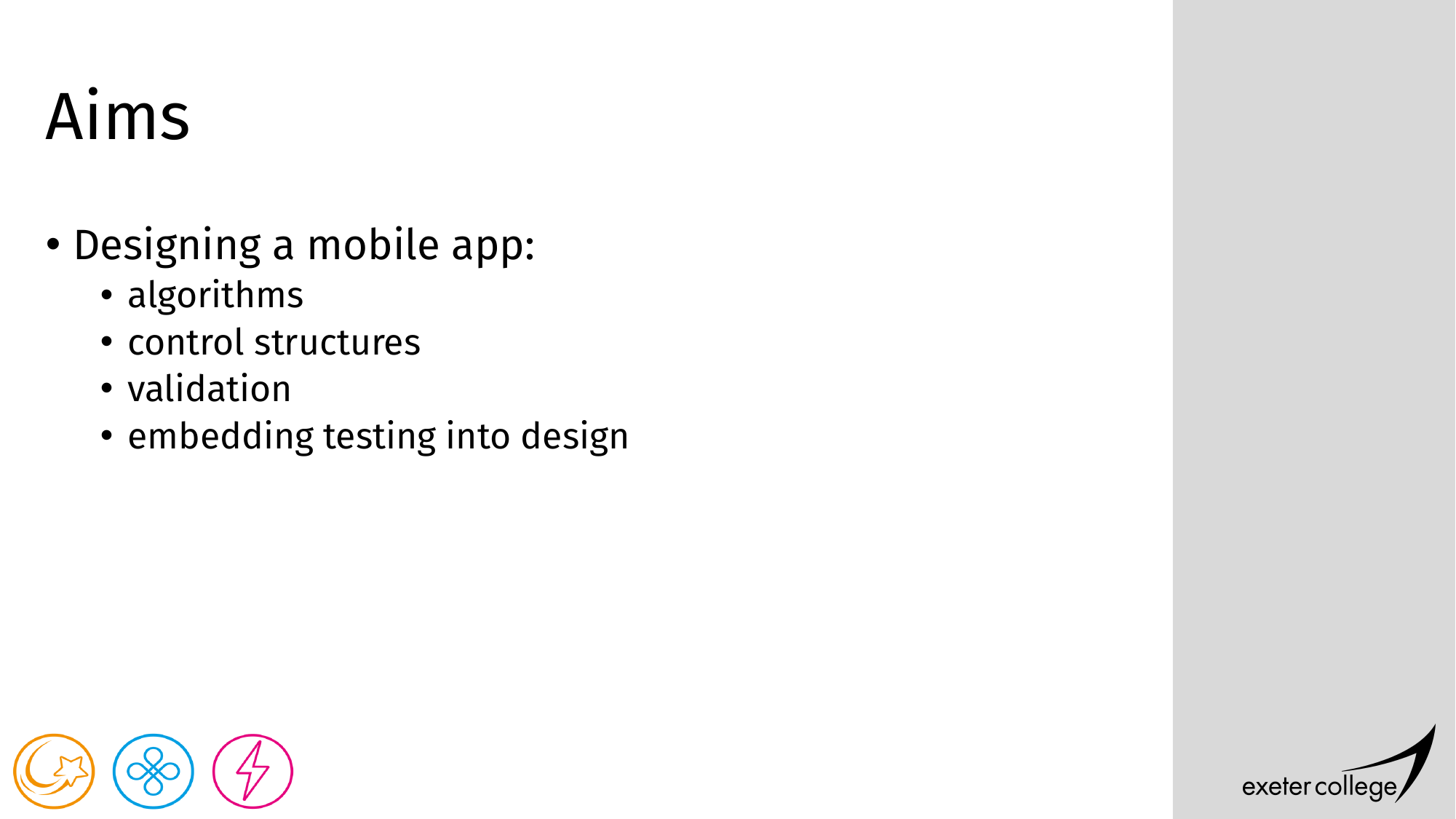

# Aims
Designing a mobile app:
algorithms
control structures
validation
embedding testing into design